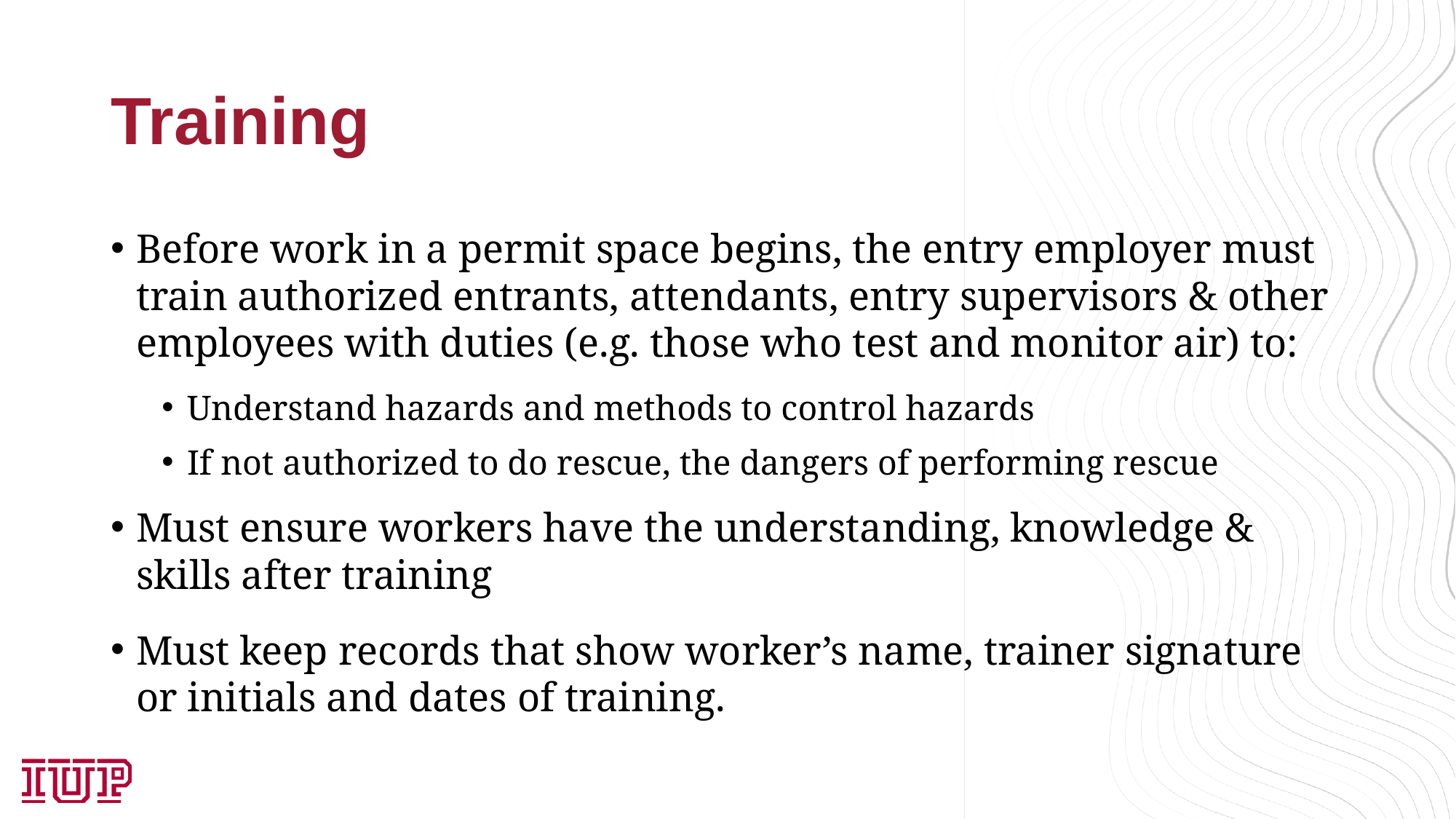

# Training
Before work in a permit space begins, the entry employer must train authorized entrants, attendants, entry supervisors & other employees with duties (e.g. those who test and monitor air) to:
Understand hazards and methods to control hazards
If not authorized to do rescue, the dangers of performing rescue
Must ensure workers have the understanding, knowledge & skills after training
Must keep records that show worker’s name, trainer signature or initials and dates of training.